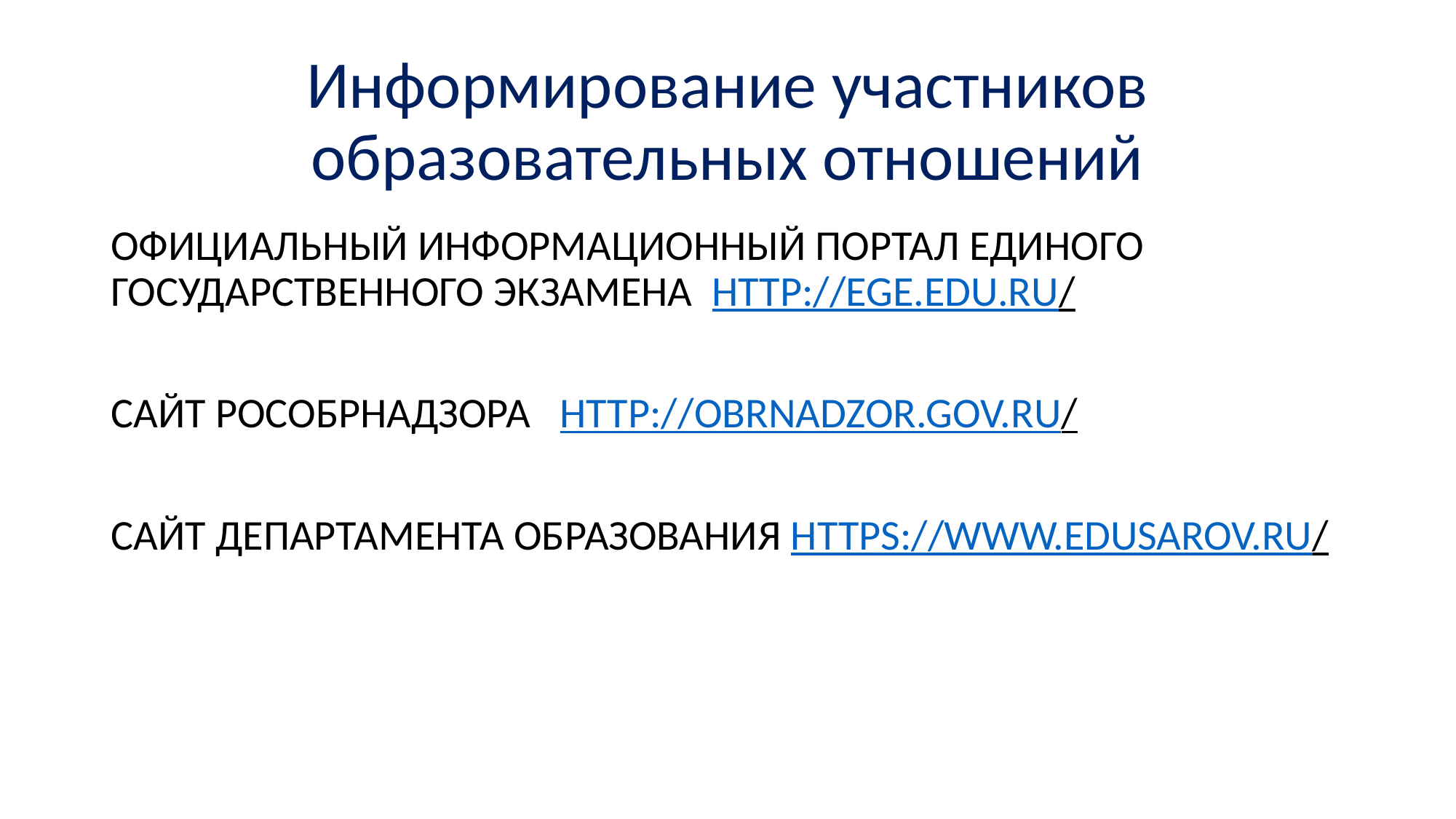

# Информирование участников образовательных отношений
ОФИЦИАЛЬНЫЙ ИНФОРМАЦИОННЫЙ ПОРТАЛ ЕДИНОГО ГОСУДАРСТВЕННОГО ЭКЗАМЕНА  http://ege.edu.ru/

Сайт рособрнадзора   http://obrnadzor.gov.ru/

САЙТ ДЕПАРТАМЕНТА ОБРАЗОВАНИЯ https://www.edusarov.ru/